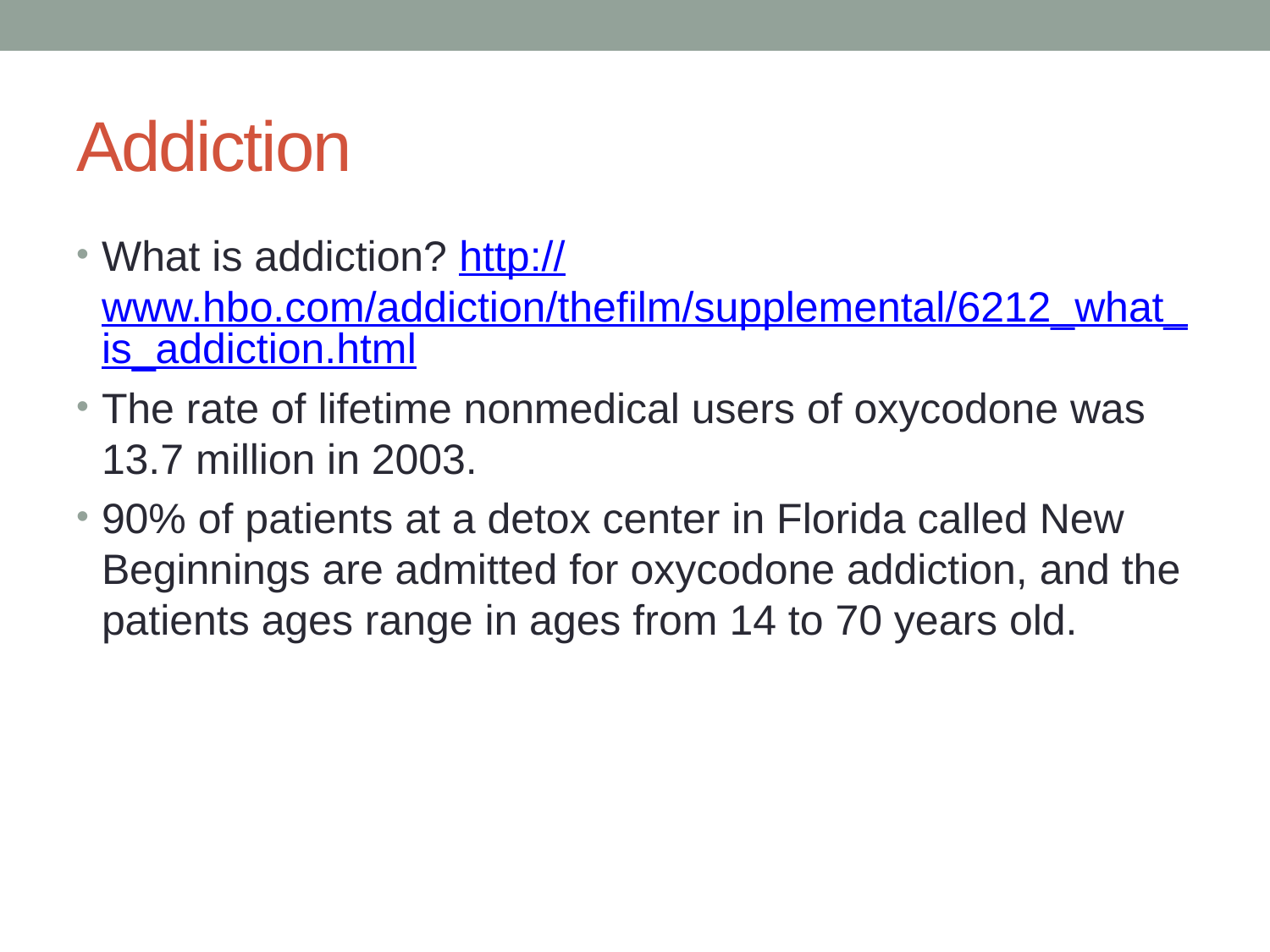

# Addiction
What is addiction? http://www.hbo.com/addiction/thefilm/supplemental/6212_what_is_addiction.html
The rate of lifetime nonmedical users of oxycodone was 13.7 million in 2003.
90% of patients at a detox center in Florida called New Beginnings are admitted for oxycodone addiction, and the patients ages range in ages from 14 to 70 years old.